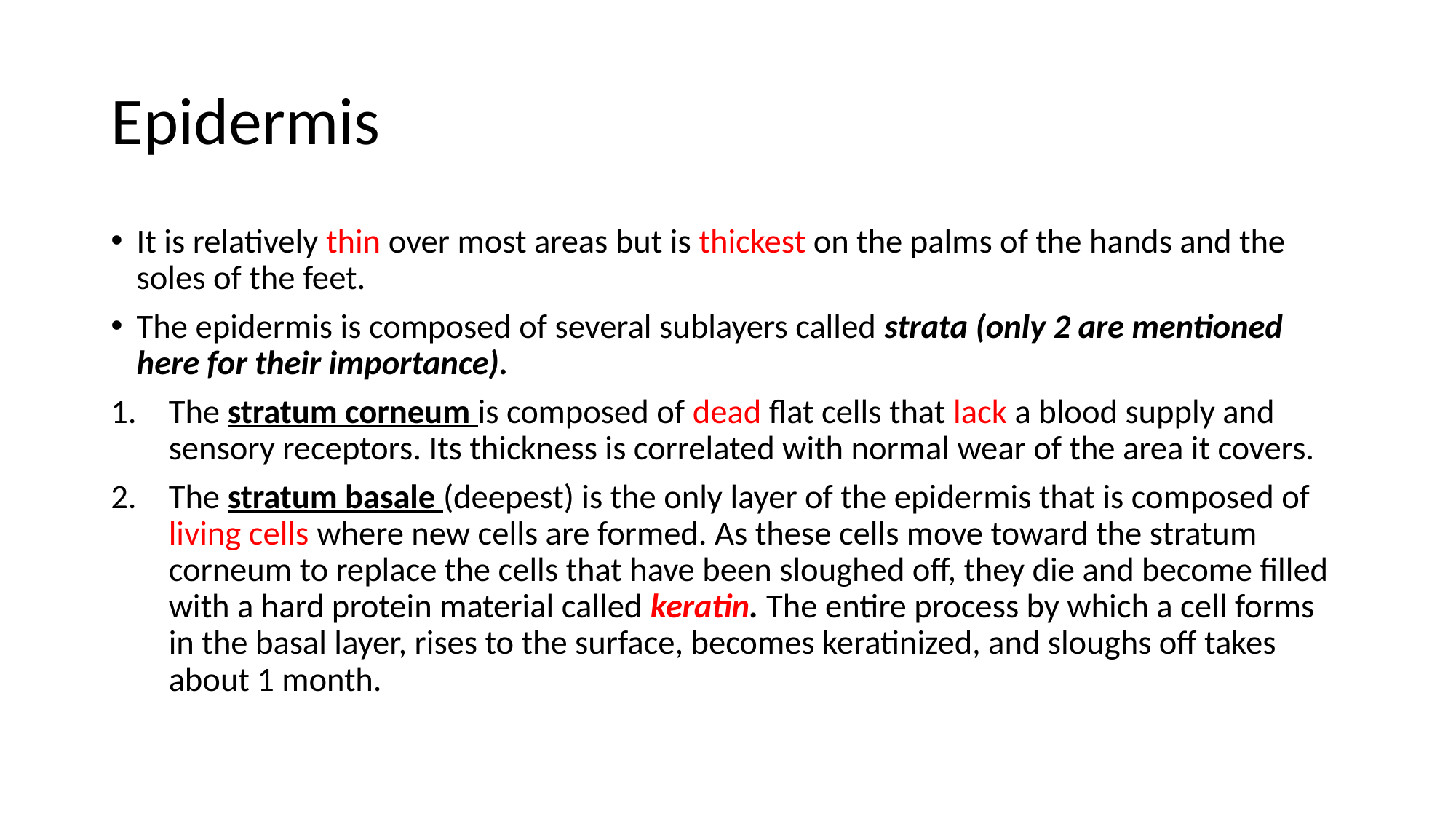

# Epidermis
It is relatively thin over most areas but is thickest on the palms of the hands and the soles of the feet.
The epidermis is composed of several sublayers called strata (only 2 are mentioned here for their importance).
The stratum corneum is composed of dead flat cells that lack a blood supply and sensory receptors. Its thickness is correlated with normal wear of the area it covers.
The stratum basale (deepest) is the only layer of the epidermis that is composed of living cells where new cells are formed. As these cells move toward the stratum corneum to replace the cells that have been sloughed off, they die and become filled with a hard protein material called keratin. The entire process by which a cell forms in the basal layer, rises to the surface, becomes keratinized, and sloughs off takes about 1 month.